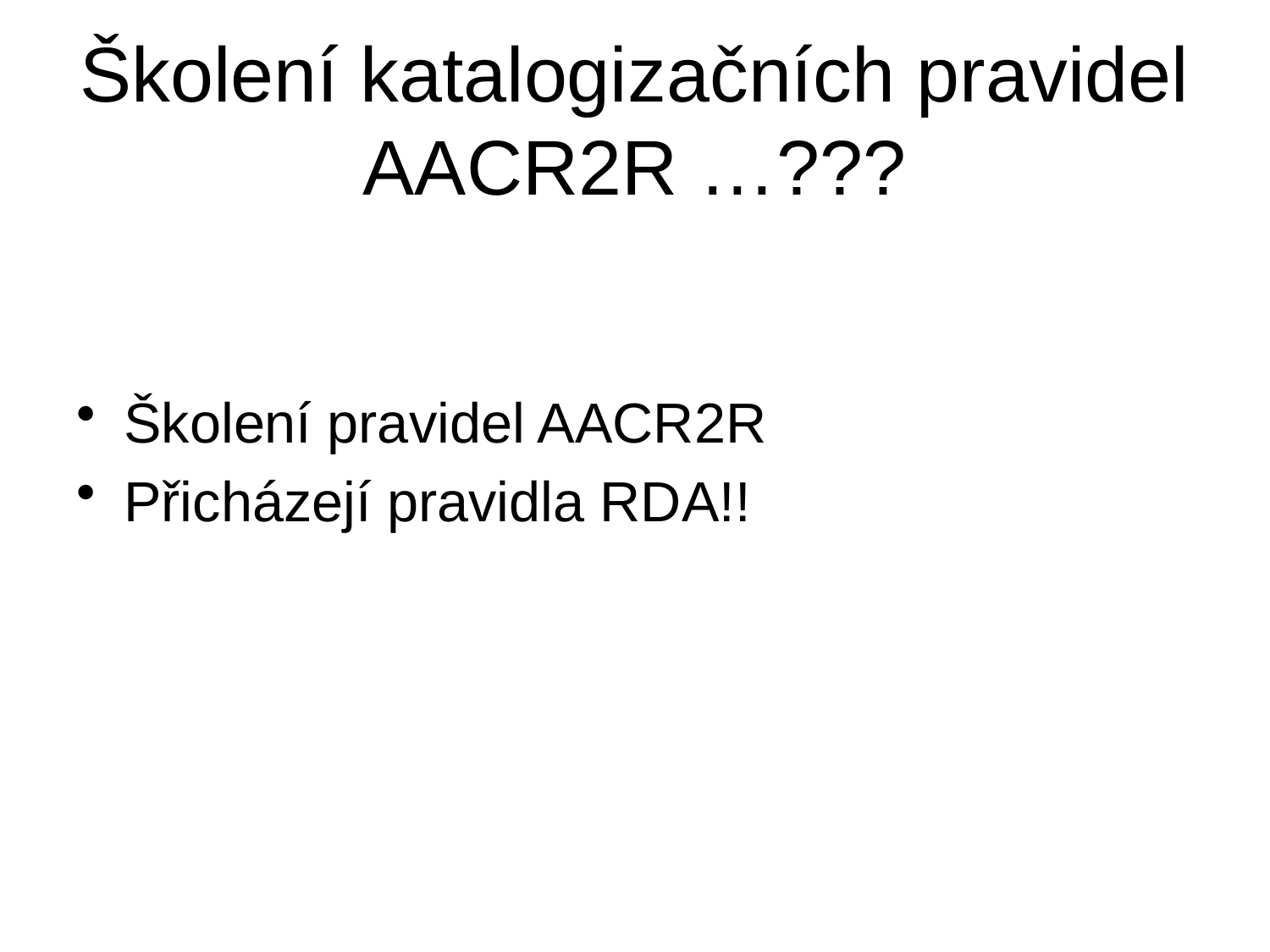

# Školení katalogizačních pravidel AACR2R …???

Školení pravidel AACR2R
Přicházejí pravidla RDA!!